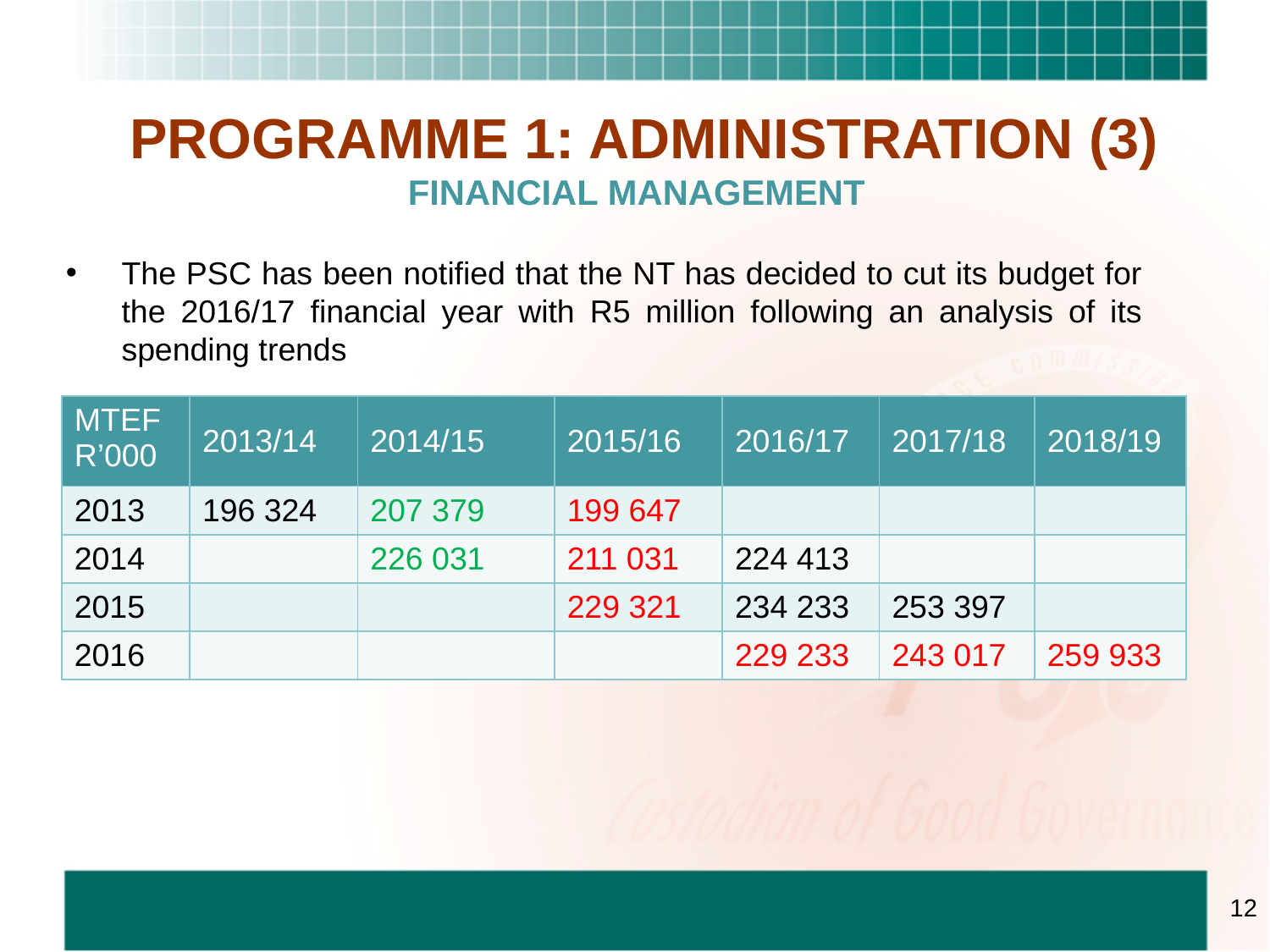

PROGRAMME 1: ADMINISTRATION (3)
FINANCIAL MANAGEMENT
The PSC has been notified that the NT has decided to cut its budget for the 2016/17 financial year with R5 million following an analysis of its spending trends
| MTEF R’000 | 2013/14 | 2014/15 | 2015/16 | 2016/17 | 2017/18 | 2018/19 |
| --- | --- | --- | --- | --- | --- | --- |
| 2013 | 196 324 | 207 379 | 199 647 |  |  |  |
| 2014 |  | 226 031 | 211 031 | 224 413 |  |  |
| 2015 |  |  | 229 321 | 234 233 | 253 397 |  |
| 2016 |  |  |  | 229 233 | 243 017 | 259 933 |

12